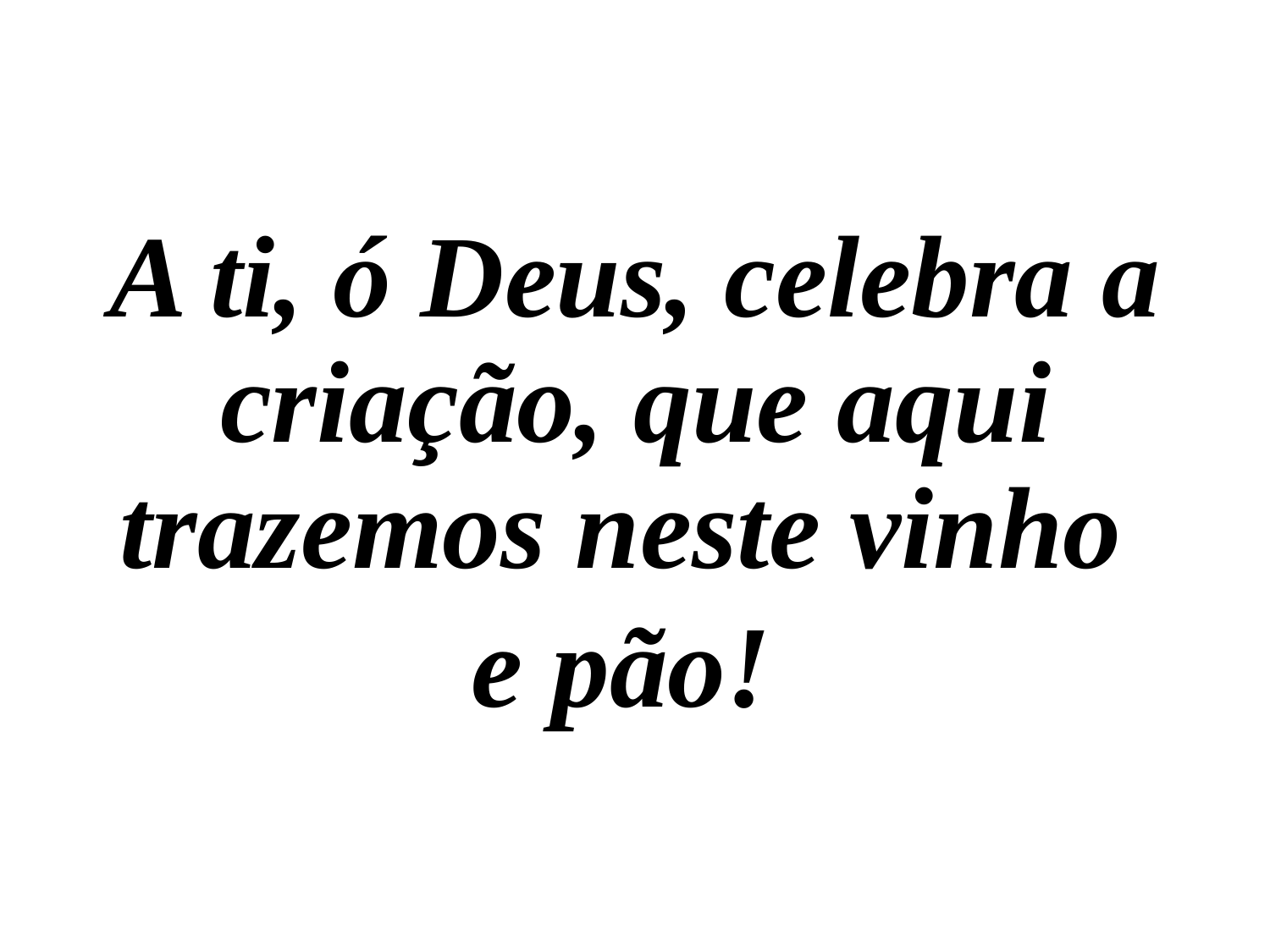

A ti, ó Deus, celebra a criação, que aqui trazemos neste vinho
e pão!